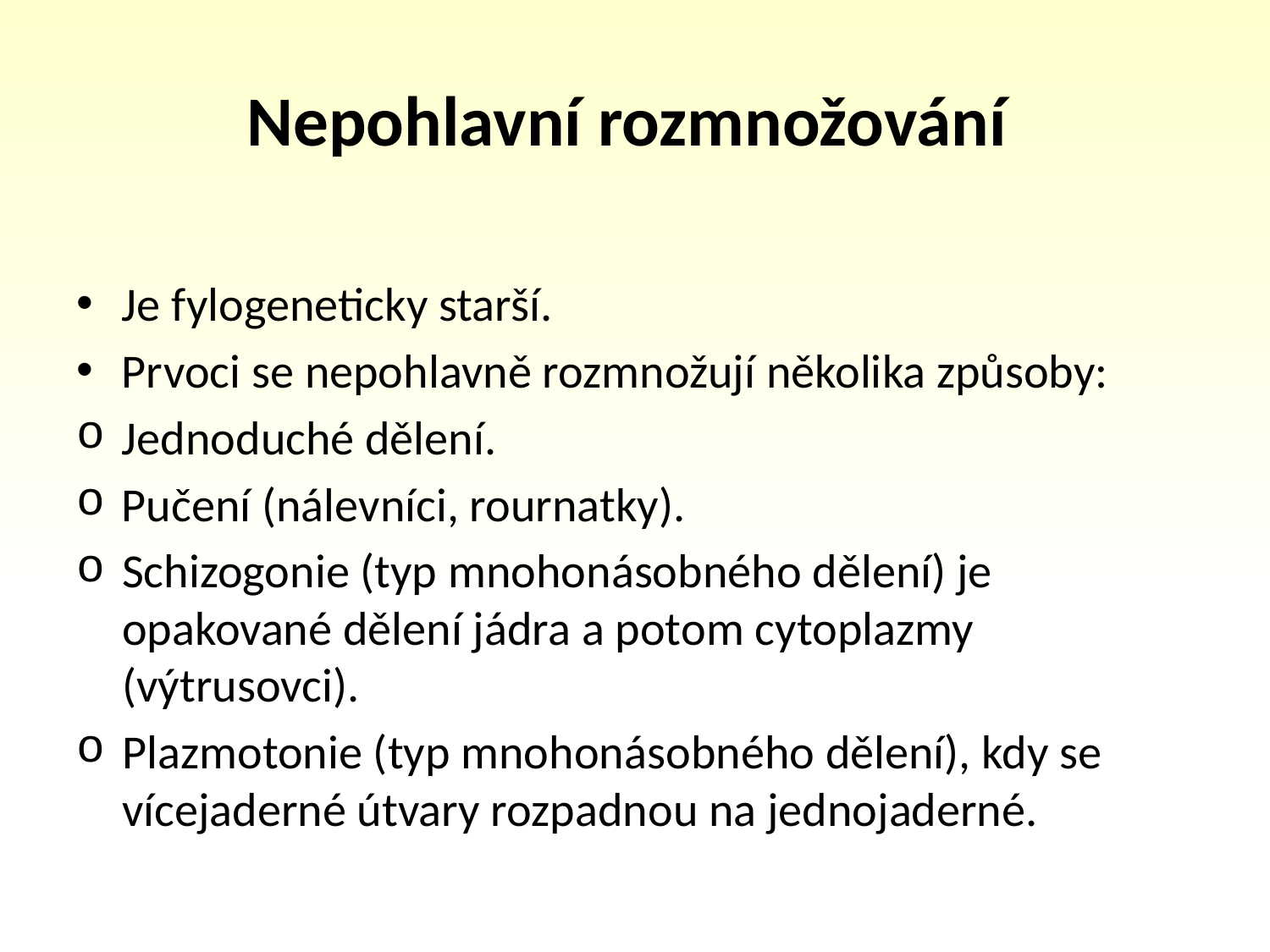

# Nepohlavní rozmnožování

Je fylogeneticky starší.
Prvoci se nepohlavně rozmnožují několika způsoby:
Jednoduché dělení.
Pučení (nálevníci, rournatky).
Schizogonie (typ mnohonásobného dělení) je opakované dělení jádra a potom cytoplazmy (výtrusovci).
Plazmotonie (typ mnohonásobného dělení), kdy se vícejaderné útvary rozpadnou na jednojaderné.